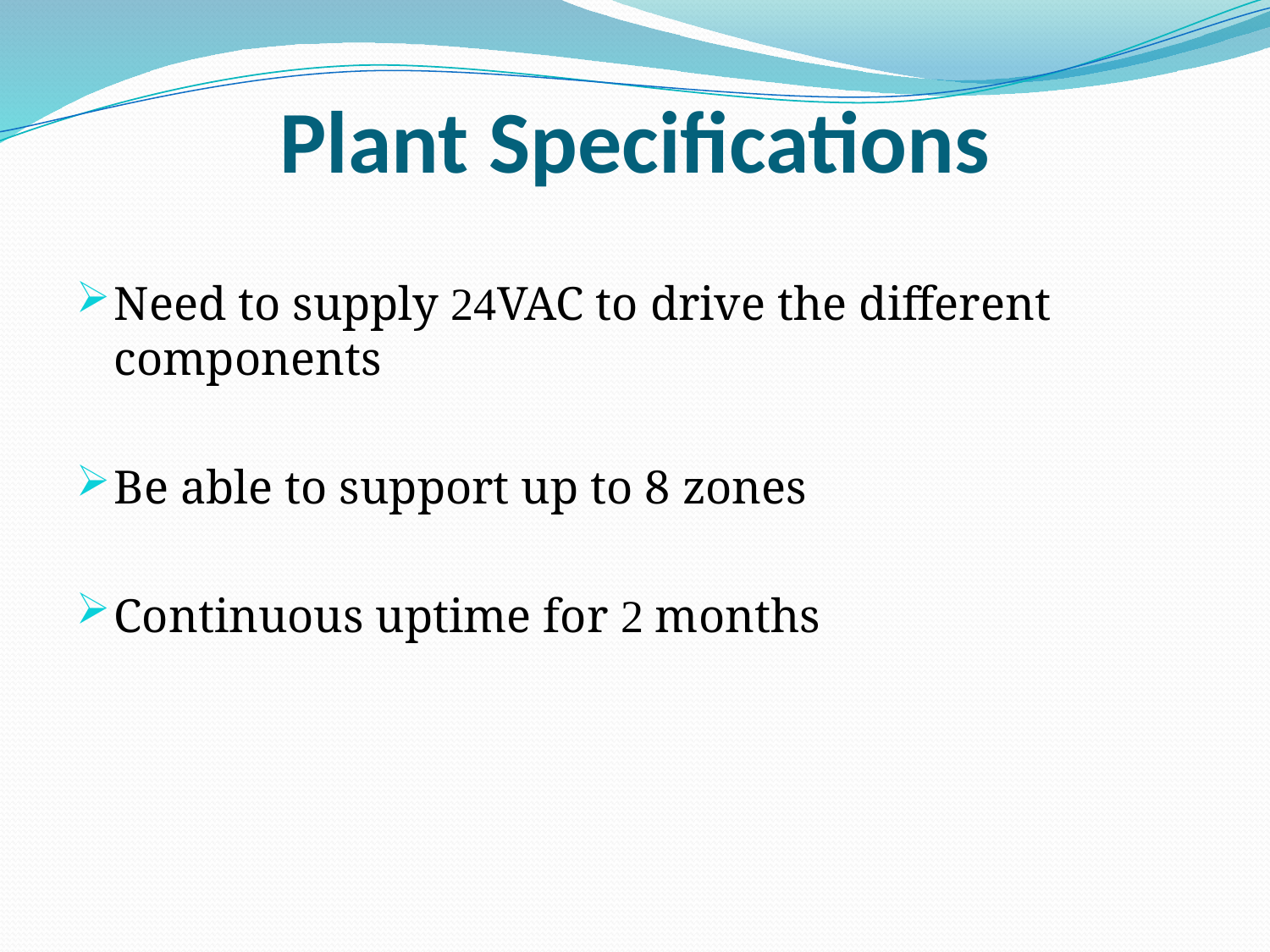

# Plant Specifications
Need to supply 24VAC to drive the different components

Be able to support up to 8 zones

Continuous uptime for 2 months